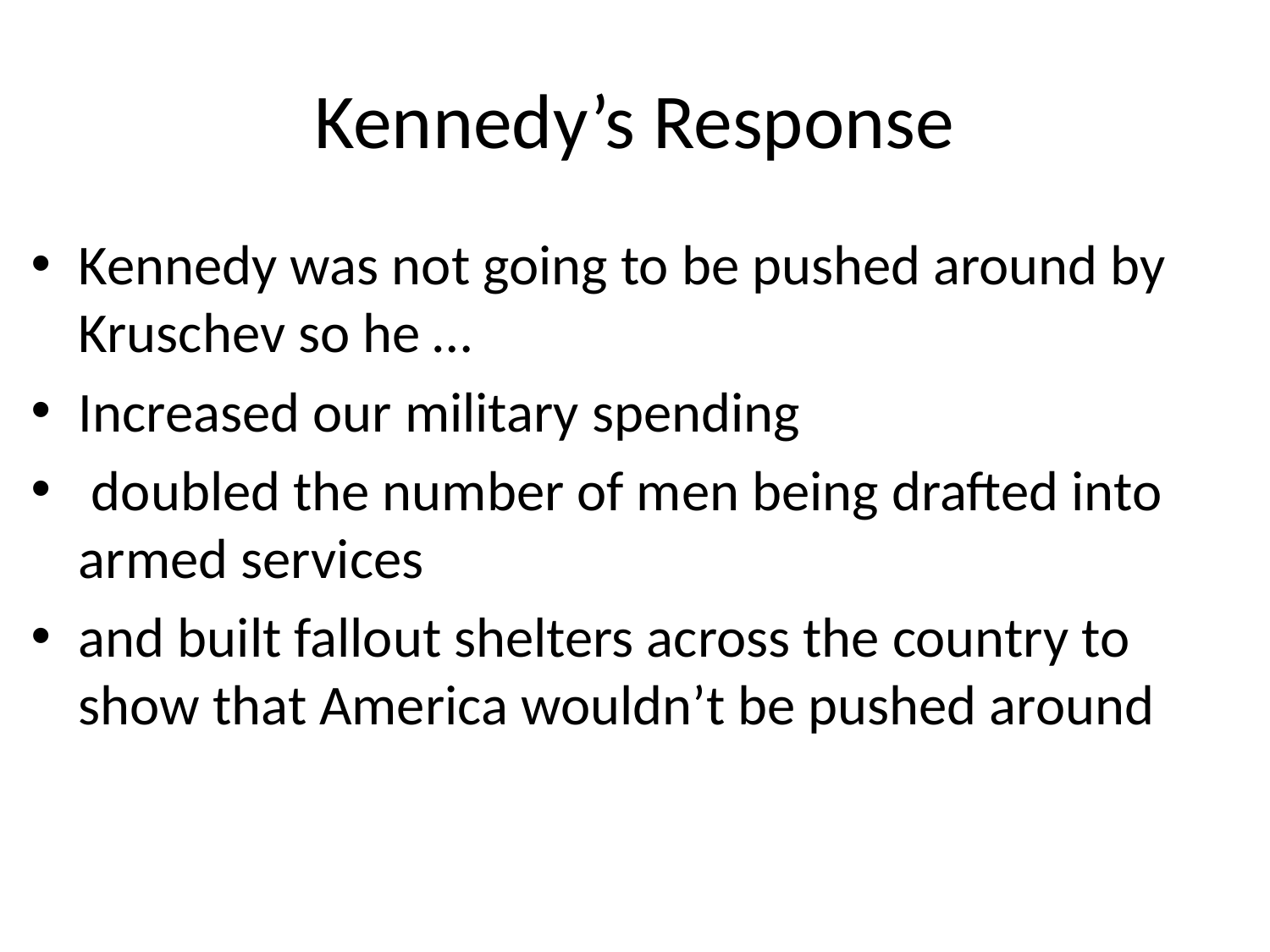

# Kennedy’s Response
Kennedy was not going to be pushed around by Kruschev so he …
Increased our military spending
 doubled the number of men being drafted into armed services
and built fallout shelters across the country to show that America wouldn’t be pushed around